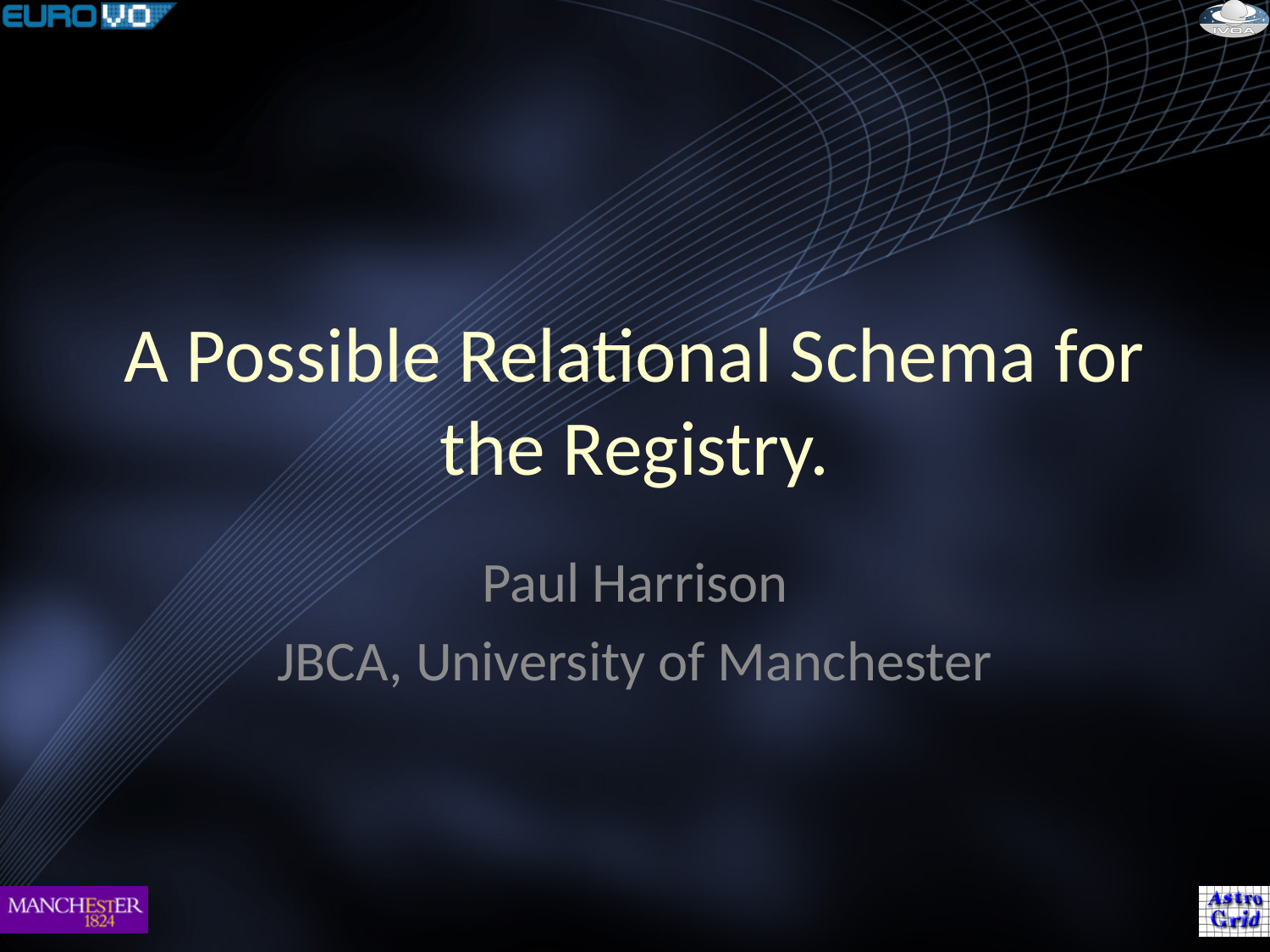

# A Possible Relational Schema for the Registry.
Paul Harrison
JBCA, University of Manchester